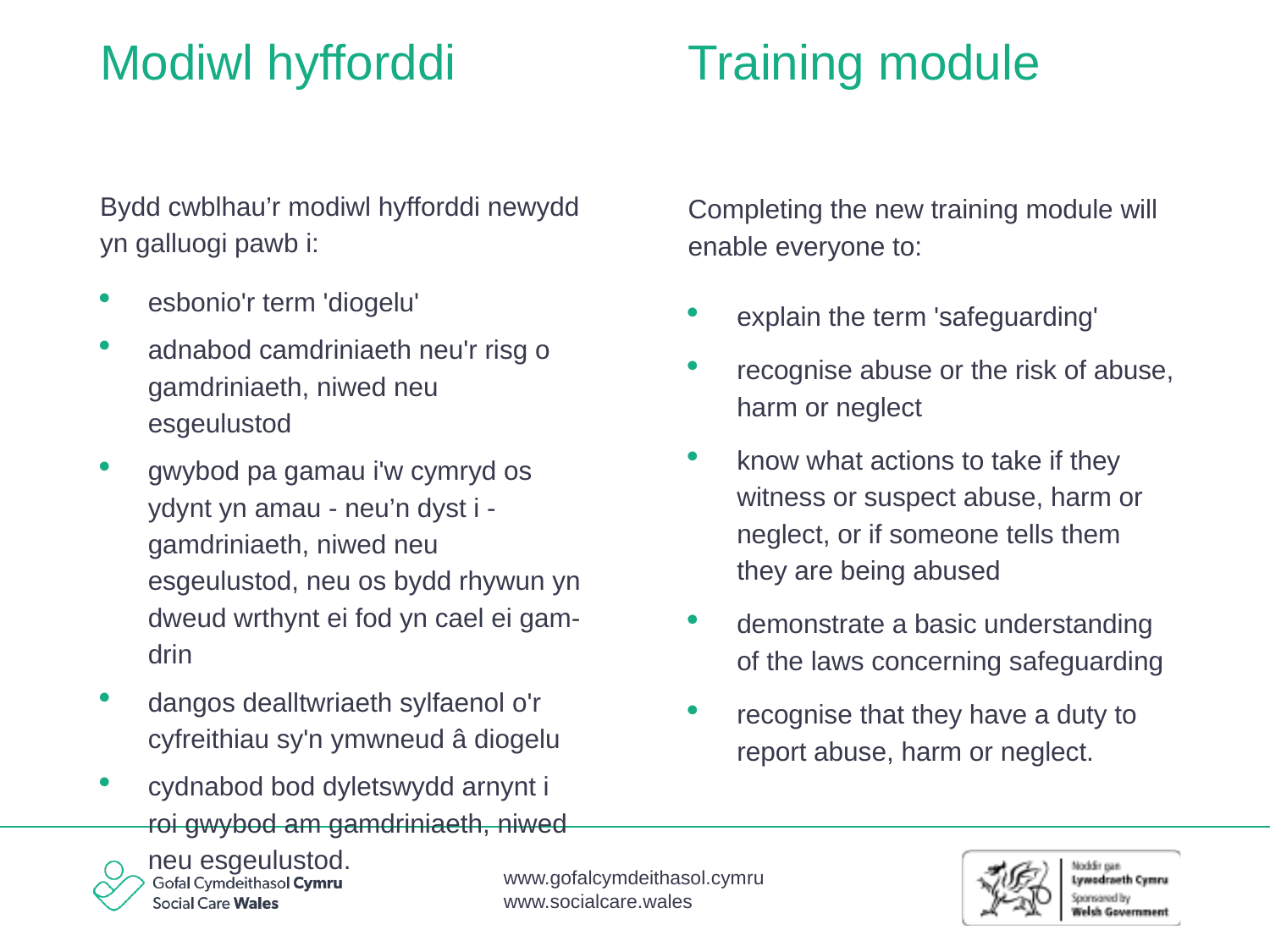

# Modiwl hyfforddi
Training module
Bydd cwblhau’r modiwl hyfforddi newydd yn galluogi pawb i:
esbonio'r term 'diogelu'
adnabod camdriniaeth neu'r risg o gamdriniaeth, niwed neu esgeulustod
gwybod pa gamau i'w cymryd os ydynt yn amau - neu’n dyst i - gamdriniaeth, niwed neu esgeulustod, neu os bydd rhywun yn dweud wrthynt ei fod yn cael ei gam-drin
dangos dealltwriaeth sylfaenol o'r cyfreithiau sy'n ymwneud â diogelu
cydnabod bod dyletswydd arnynt i roi gwybod am gamdriniaeth, niwed neu esgeulustod.

Completing the new training module will enable everyone to:
explain the term 'safeguarding'
recognise abuse or the risk of abuse, harm or neglect
know what actions to take if they witness or suspect abuse, harm or neglect, or if someone tells them they are being abused
demonstrate a basic understanding of the laws concerning safeguarding
recognise that they have a duty to report abuse, harm or neglect.